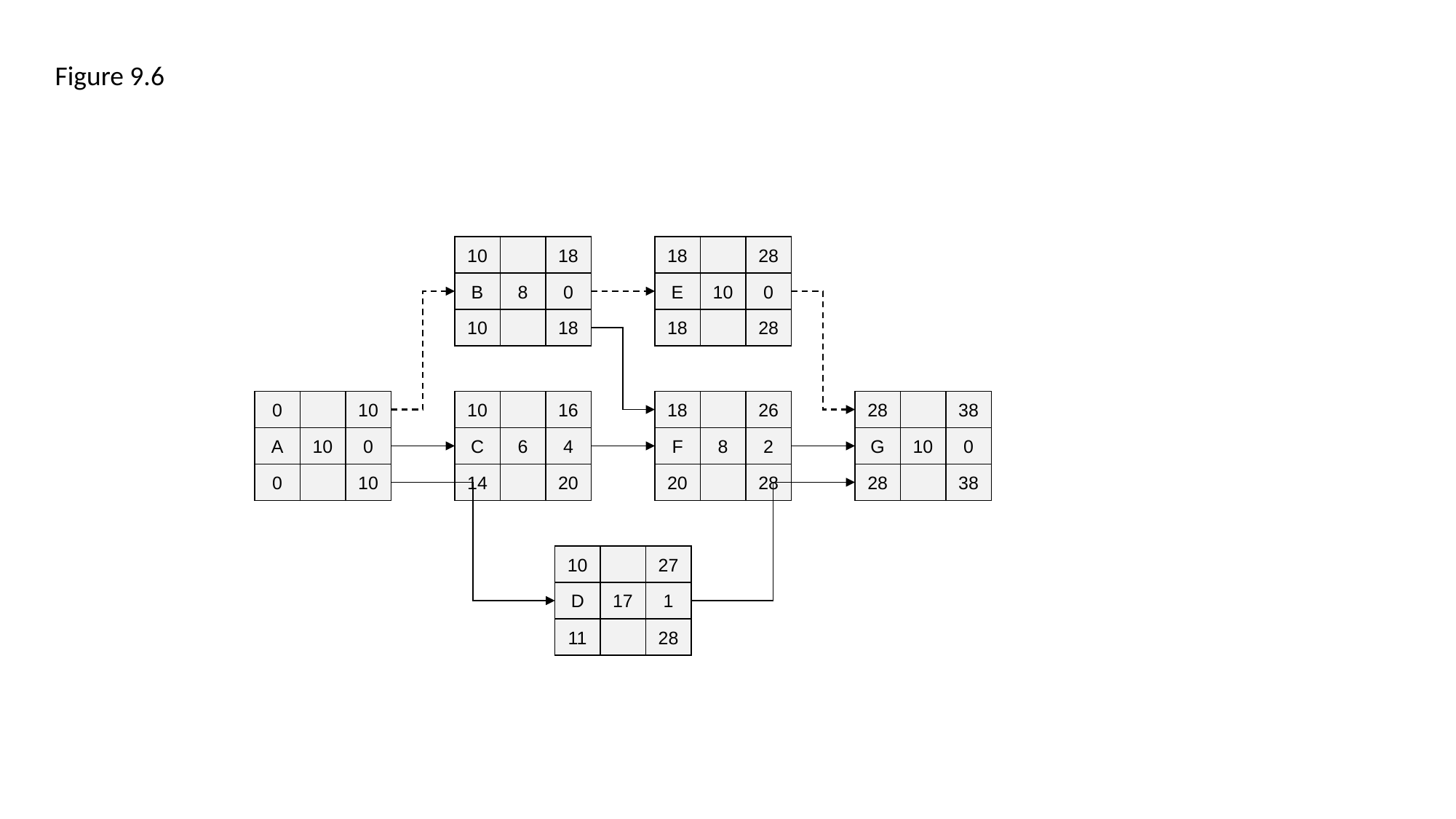

Figure 9.6
10

18
18

28
B
8
0
E
10
0
10

18
18

28
0

10
10

16
18

26
28

38
A
10
0
C
6
4
F
8
2
G
10
0
0

10
14

20
20

28
28

38
10

27
D
17
1
11

28